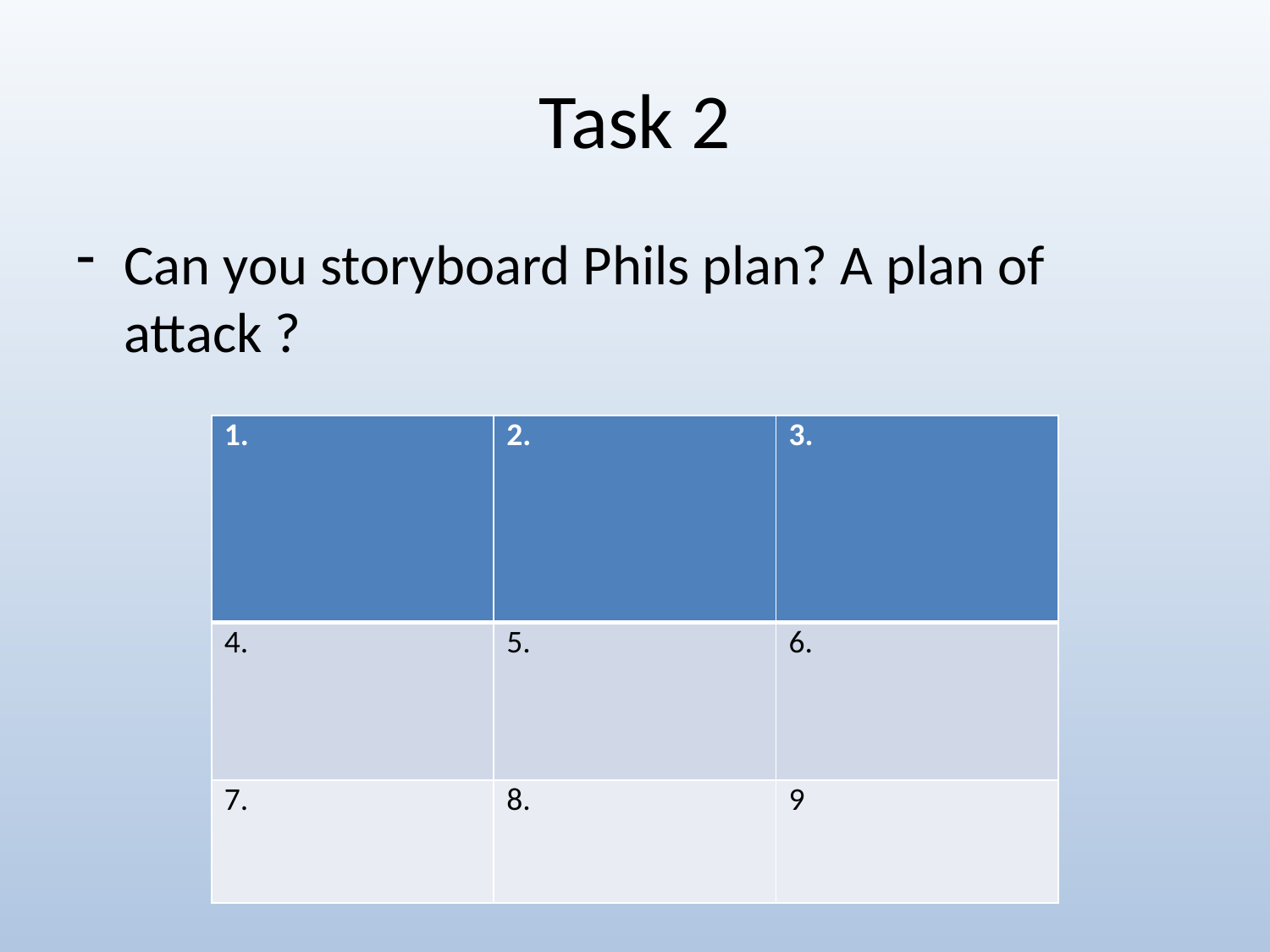

# Task 2
Can you storyboard Phils plan? A plan of attack ?

| 1. | 2. | 3. |
| --- | --- | --- |
| 4. | 5. | 6. |
| 7. | 8. | 9 |